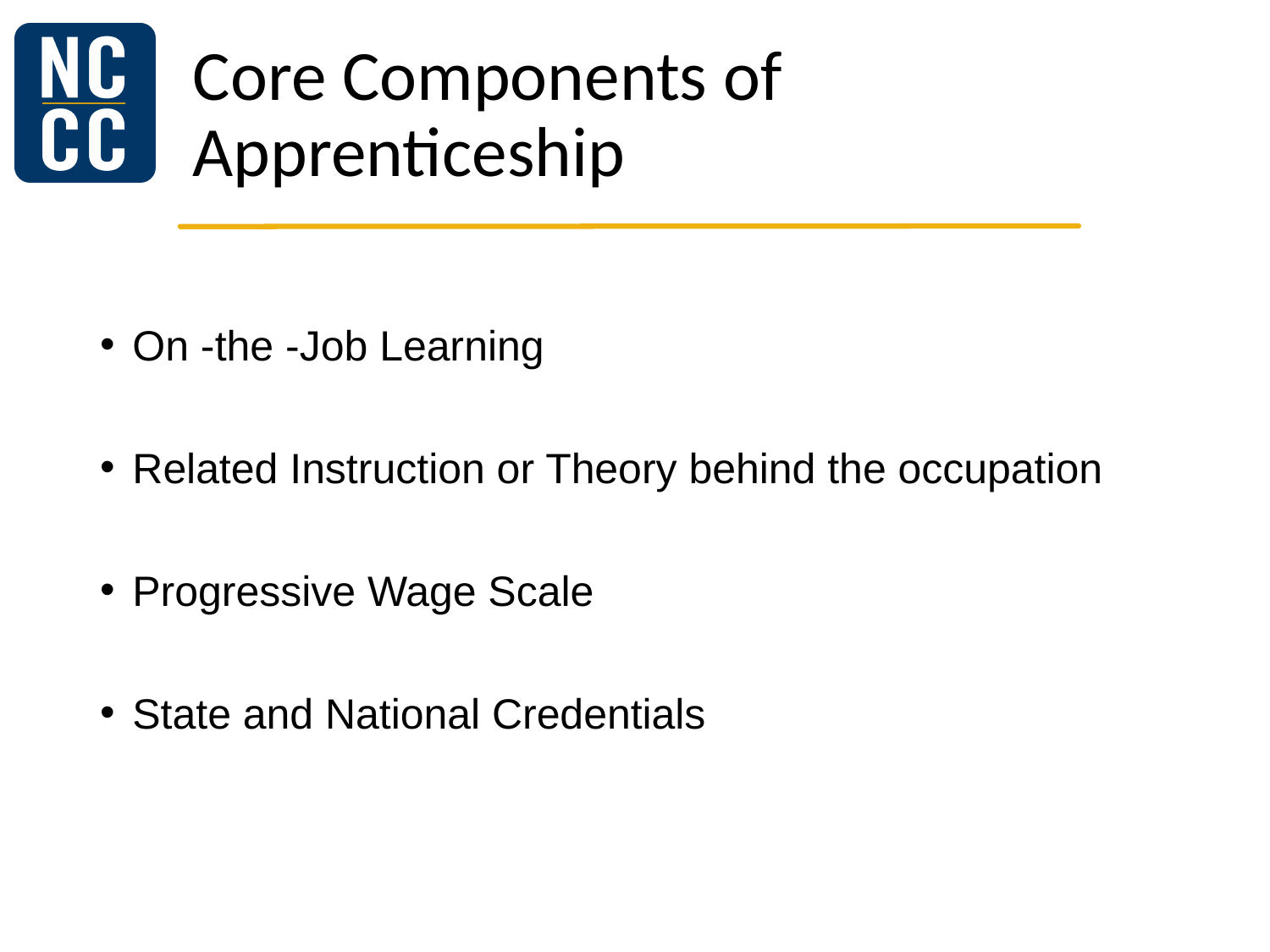

# Core Components of Apprenticeship
On -the -Job Learning

Related Instruction or Theory behind the occupation

Progressive Wage Scale

State and National Credentials